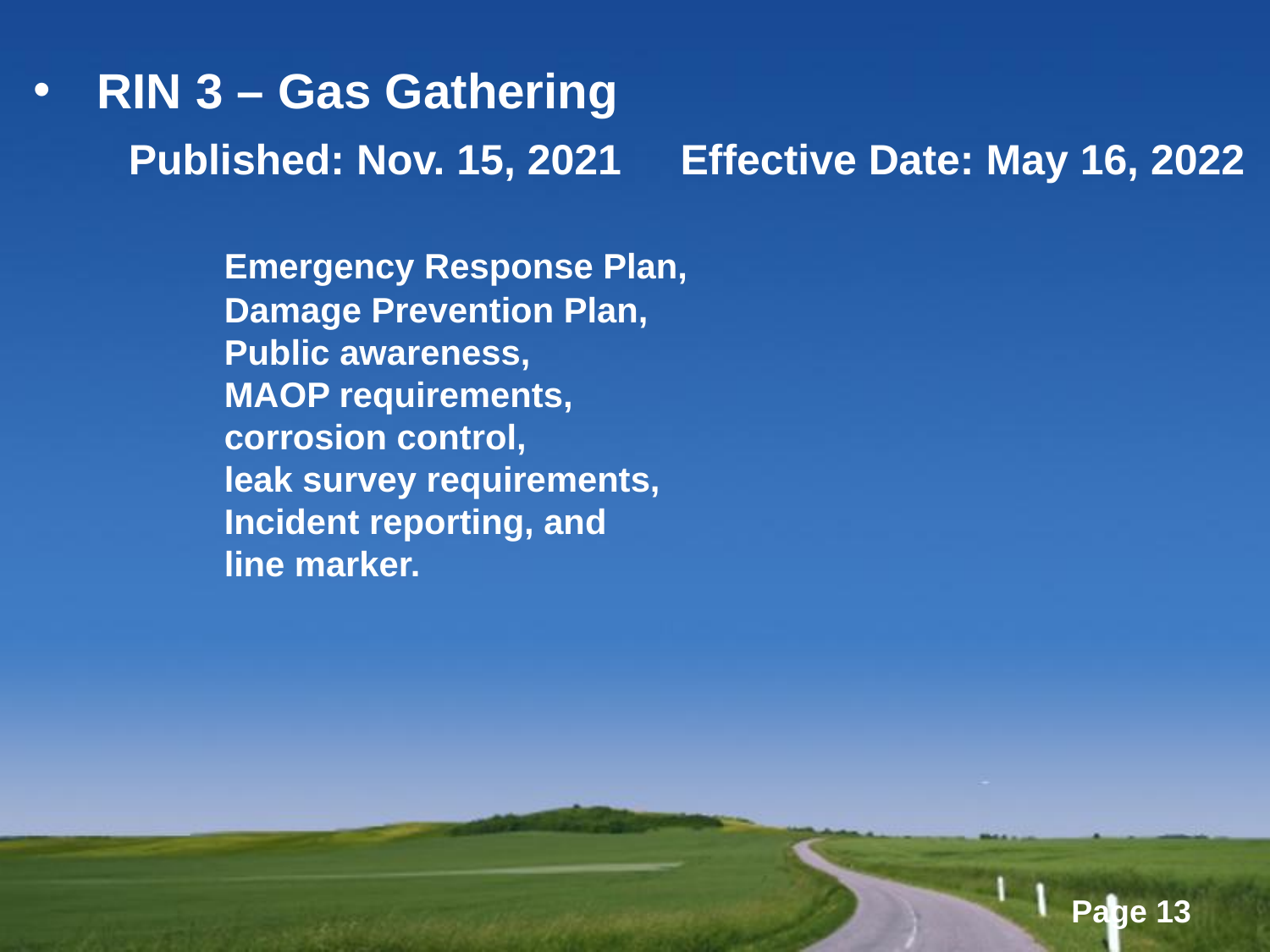

# RIN 3 – Gas Gathering Published: Nov. 15, 2021     Effective Date: May 16, 2022 Emergency Response Plan, Damage Prevention Plan, Public awareness, MAOP requirements, corrosion control, leak survey requirements, Incident reporting, and line marker.